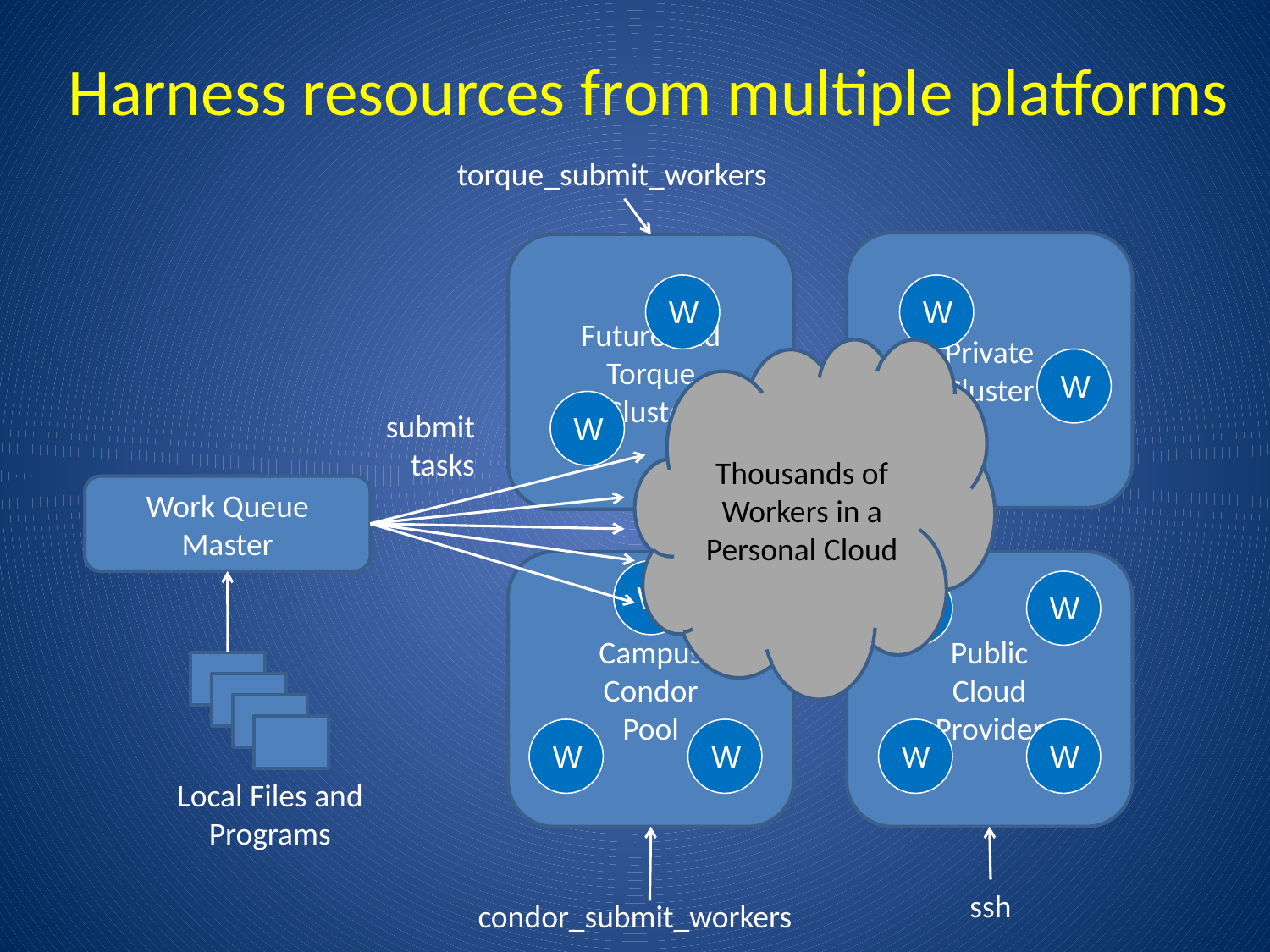

Harness resources from multiple platforms
torque_submit_workers
W
W
W
Private
Cluster
FutureGrid
Torque
Cluster
W
W
W
Thousands of Workers in a
Personal Cloud
submit
tasks
Work Queue Master
Campus
Condor
Pool
Public
Cloud
Provider
W
W
W
condor_submit_workers
W
W
W
W
ssh

Local Files and Programs